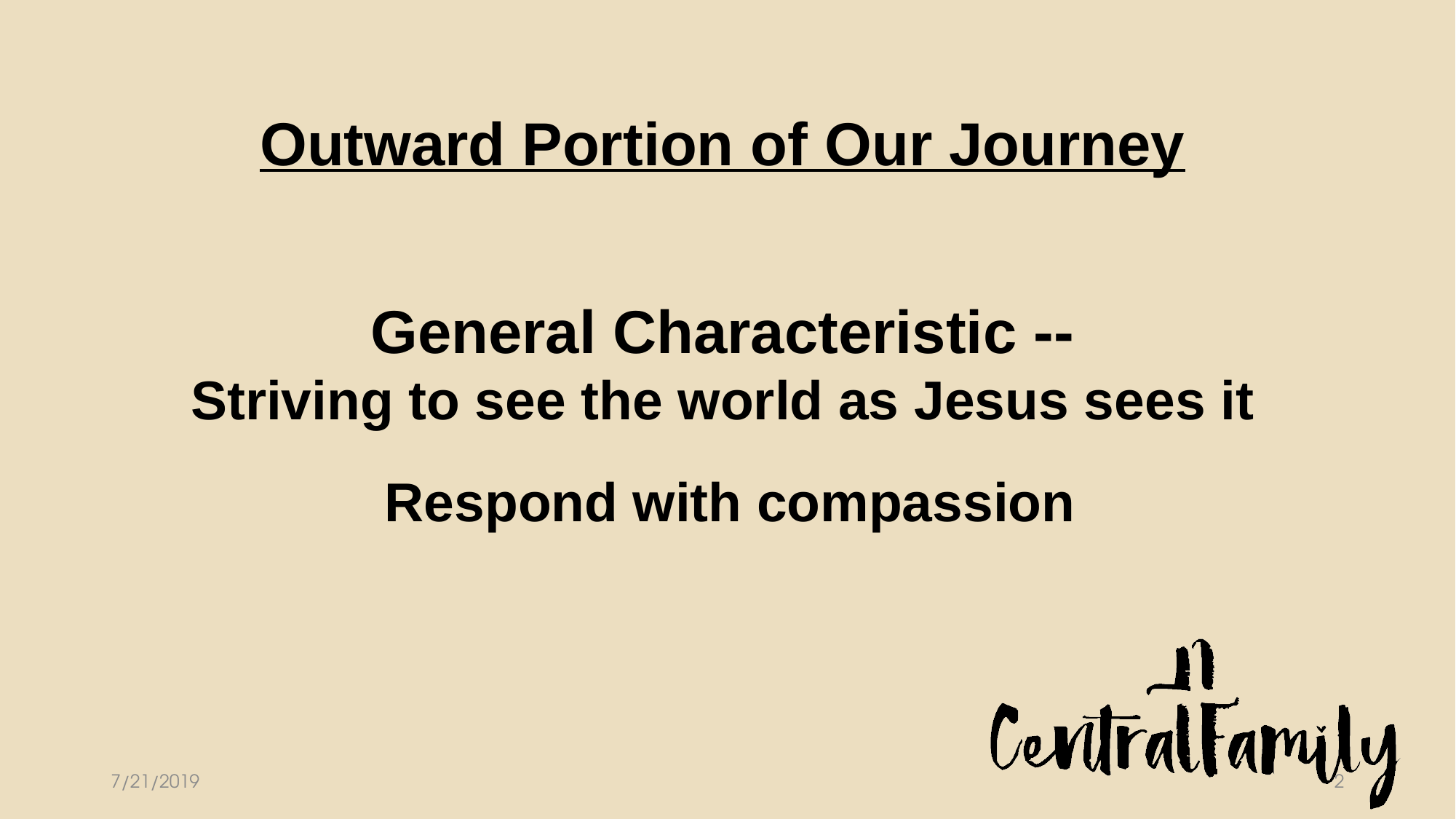

#

Outward Portion of Our Journey

General Characteristic --
Striving to see the world as Jesus sees it
 Respond with compassion

7/21/2019
2